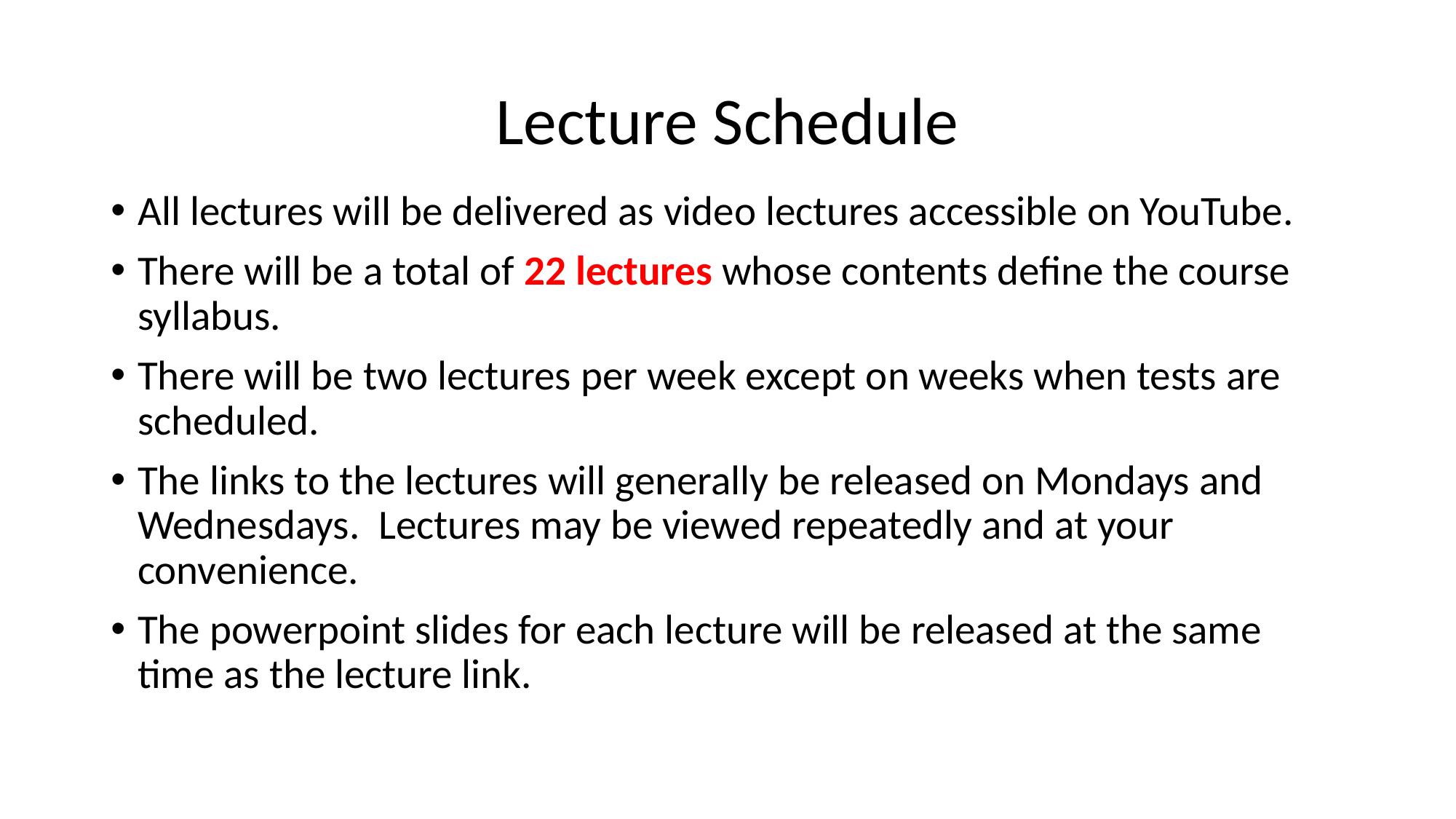

# Lecture Schedule
All lectures will be delivered as video lectures accessible on YouTube.
There will be a total of 22 lectures whose contents define the course syllabus.
There will be two lectures per week except on weeks when tests are scheduled.
The links to the lectures will generally be released on Mondays and Wednesdays.  Lectures may be viewed repeatedly and at your convenience.
The powerpoint slides for each lecture will be released at the same time as the lecture link.